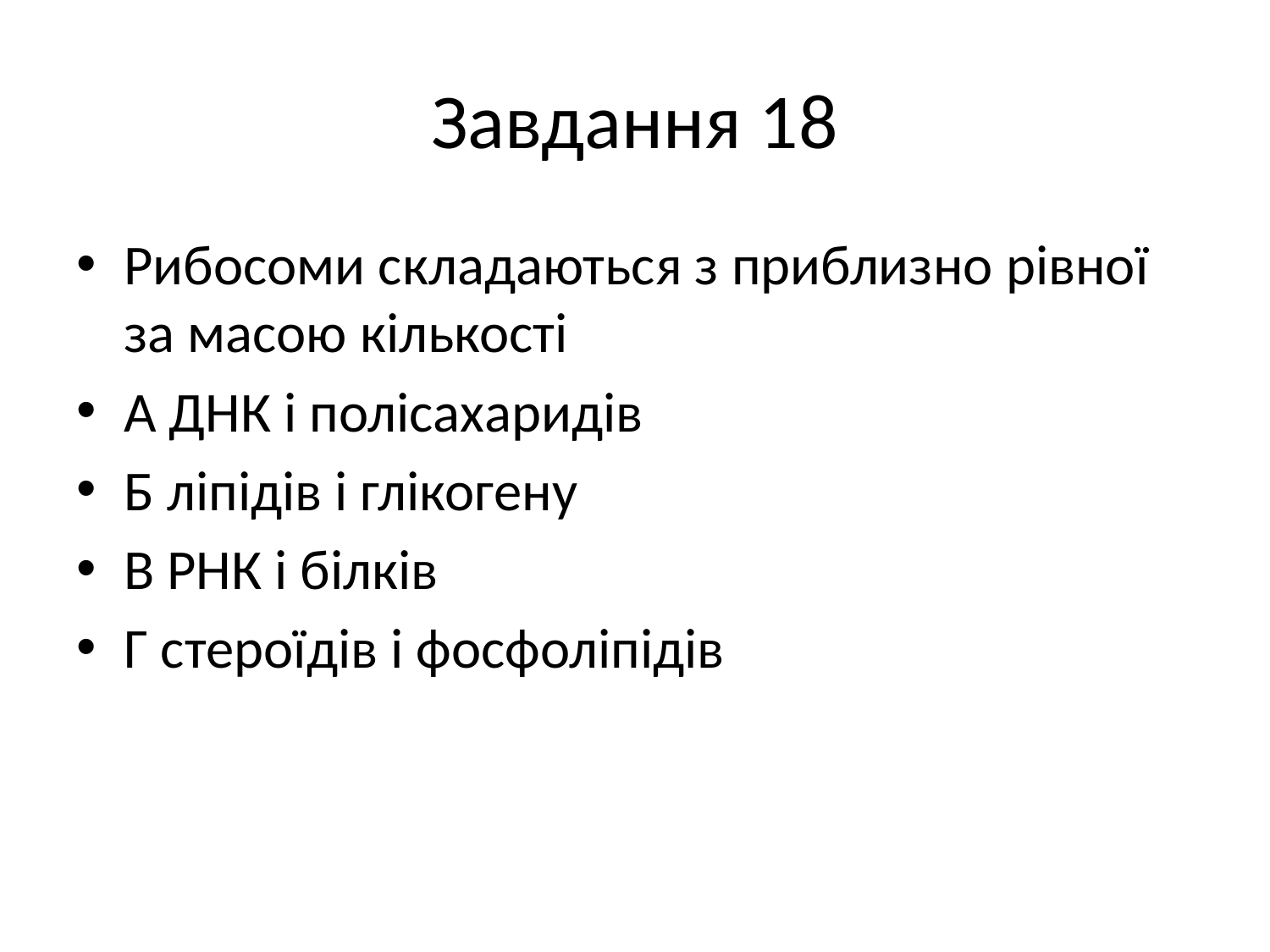

# Завдання 18
Рибосоми складаються з приблизно рівної за масою кількості
А ДНК і полісахаридів
Б ліпідів і глікогену
В РНК і білків
Г стероїдів і фосфоліпідів